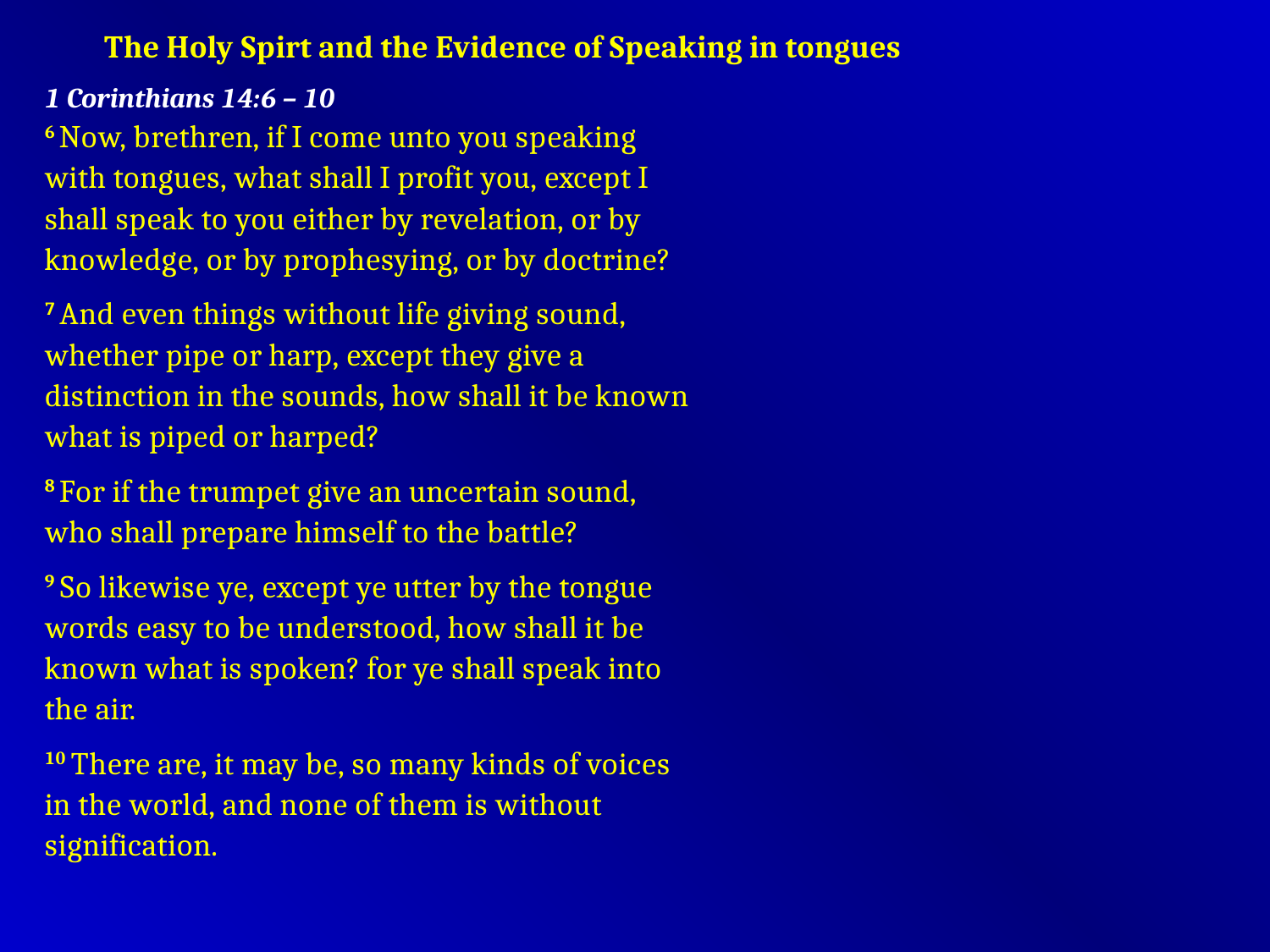

The Holy Spirt and the Evidence of Speaking in tongues
1 Corinthians 14:6 – 10
6 Now, brethren, if I come unto you speaking with tongues, what shall I profit you, except I shall speak to you either by revelation, or by knowledge, or by prophesying, or by doctrine?
7 And even things without life giving sound, whether pipe or harp, except they give a distinction in the sounds, how shall it be known what is piped or harped?
8 For if the trumpet give an uncertain sound, who shall prepare himself to the battle?
9 So likewise ye, except ye utter by the tongue words easy to be understood, how shall it be known what is spoken? for ye shall speak into the air.
10 There are, it may be, so many kinds of voices in the world, and none of them is without signification.